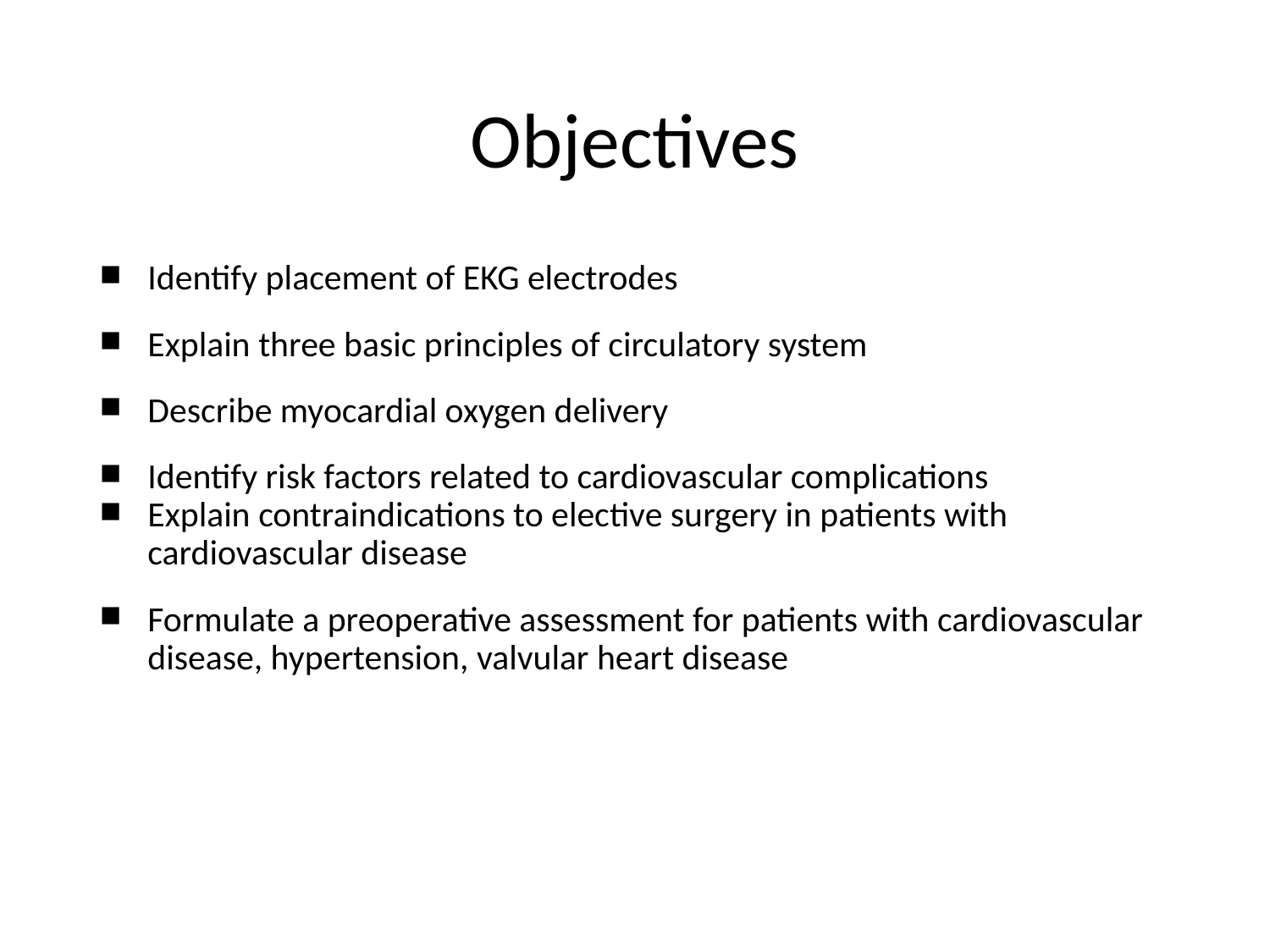

# Objectives
Identify placement of EKG electrodes
Explain three basic principles of circulatory system
Describe myocardial oxygen delivery
Identify risk factors related to cardiovascular complications
Explain contraindications to elective surgery in patients with cardiovascular disease
Formulate a preoperative assessment for patients with cardiovascular disease, hypertension, valvular heart disease